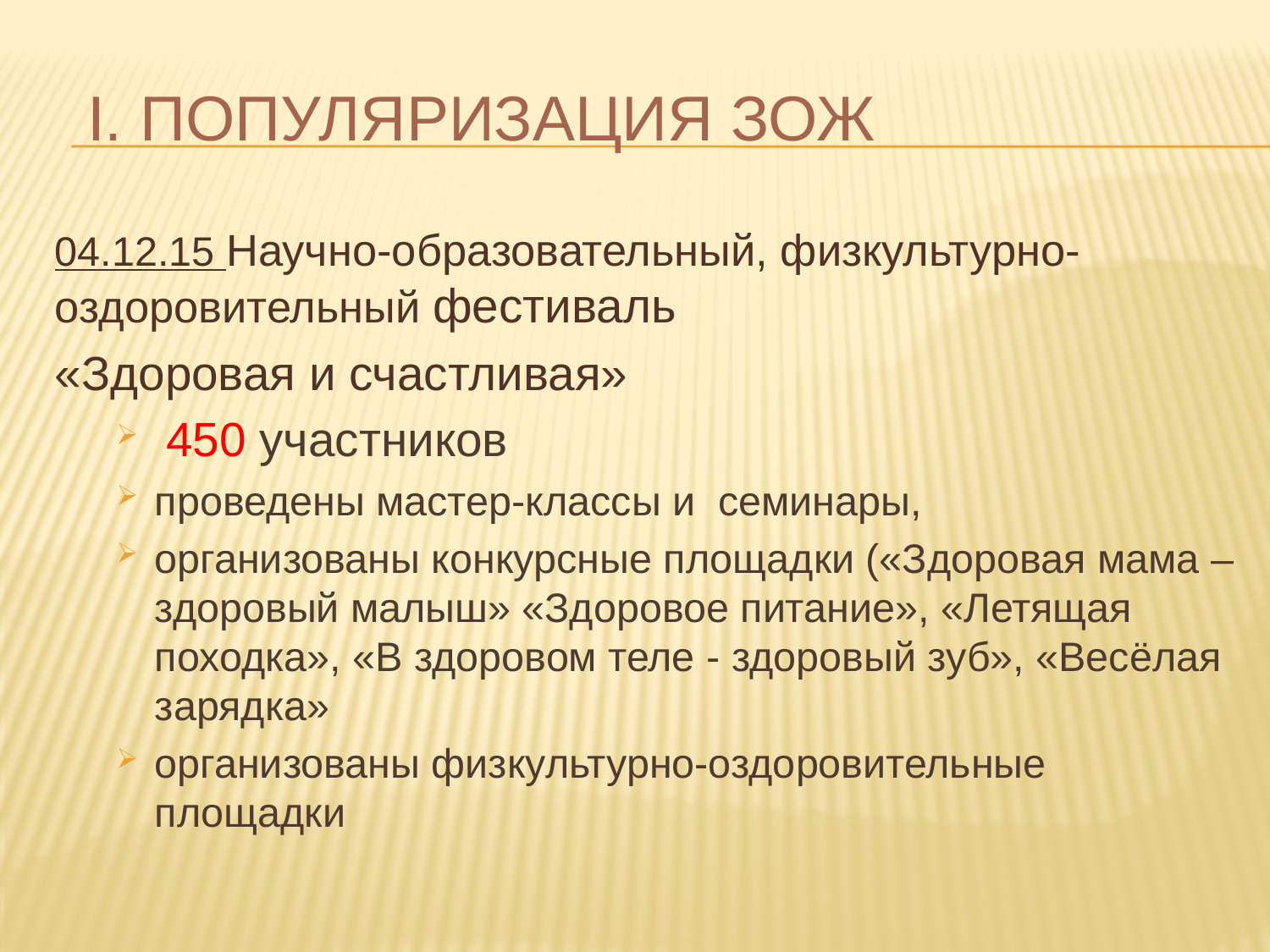

# I. ПОПУЛЯРИЗАЦИЯ ЗОЖ
04.12.15 Научно-образовательный, физкультурно-оздоровительный фестиваль
«Здоровая и счастливая»
 450 участников
проведены мастер-классы и  семинары,
организованы конкурсные площадки («Здоровая мама – здоровый малыш» «Здоровое питание», «Летящая походка», «В здоровом теле - здоровый зуб», «Весёлая зарядка»
организованы физкультурно-оздоровительные площадки